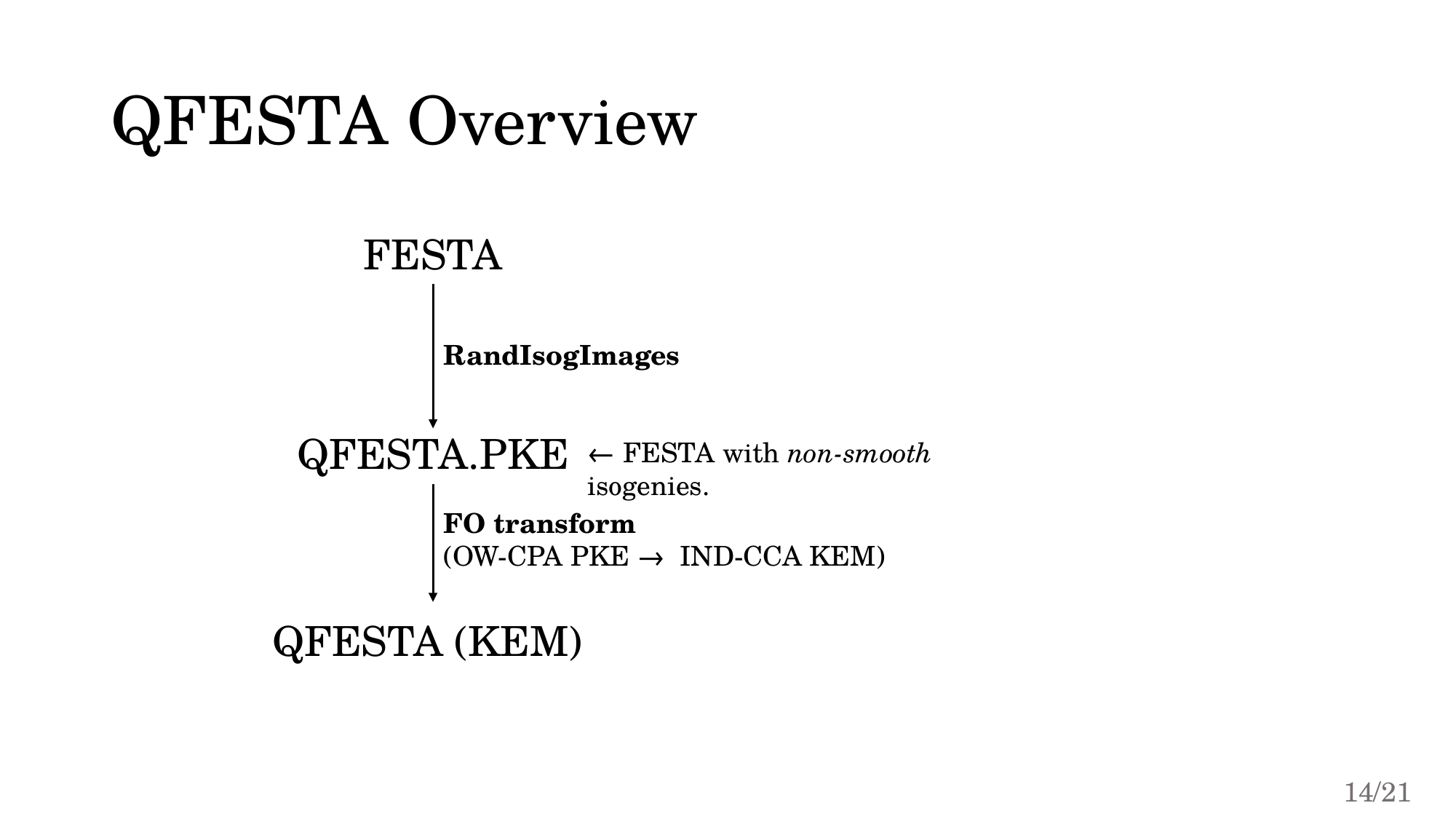

# QFESTA Overview
FESTA
RandIsogImages
QFESTA.PKE
← FESTA with non-smooth isogenies.
FO transform
(OW-CPA PKE →  IND-CCA KEM)
QFESTA (KEM)
14/21